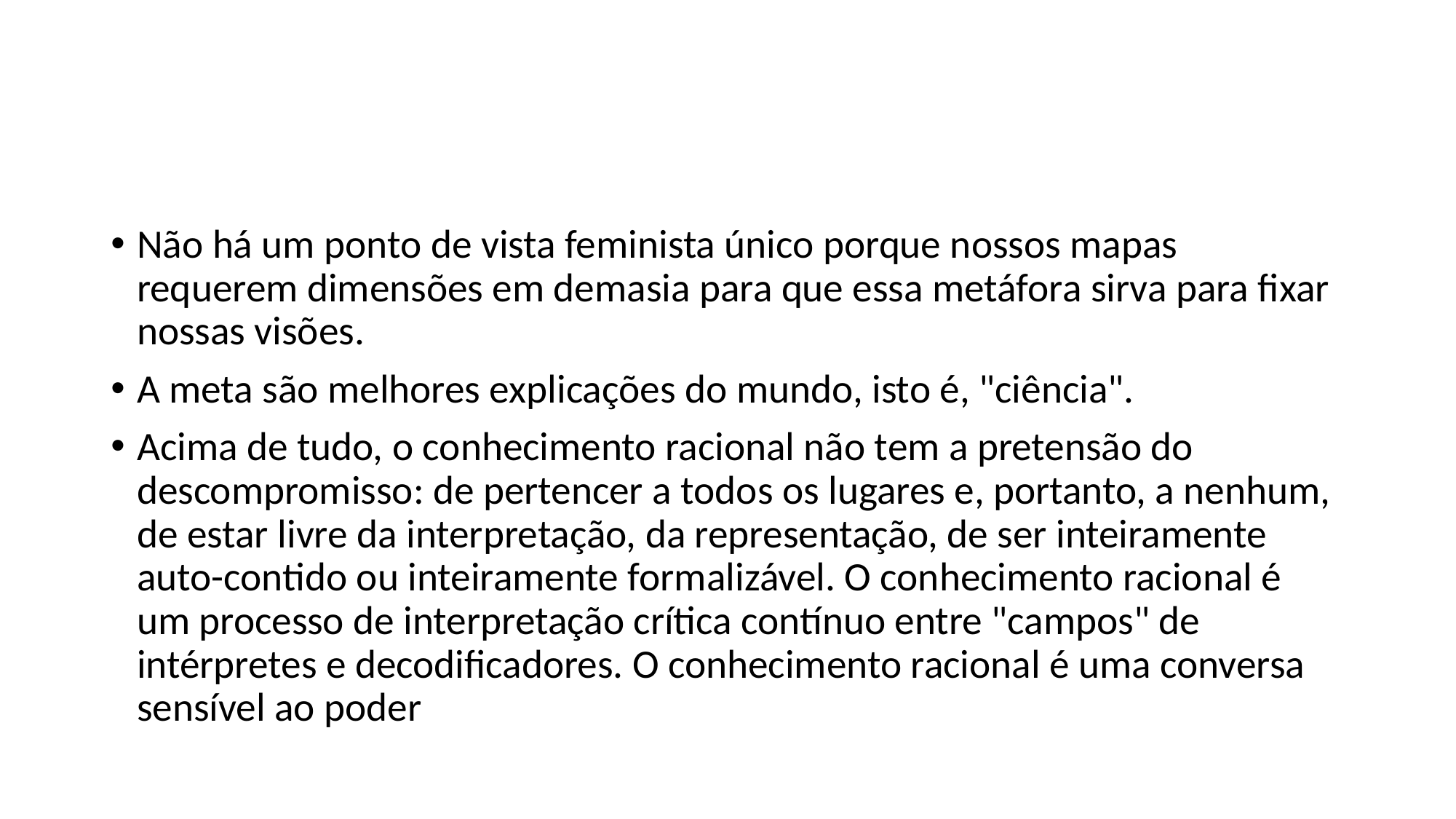

#
Não há um ponto de vista feminista único porque nossos mapas requerem dimensões em demasia para que essa metáfora sirva para fixar nossas visões.
A meta são melhores explicações do mundo, isto é, "ciência".
Acima de tudo, o conhecimento racional não tem a pretensão do descompromisso: de pertencer a todos os lugares e, portanto, a nenhum, de estar livre da interpretação, da representação, de ser inteiramente auto-contido ou inteiramente formalizável. O conhecimento racional é um processo de interpretação crítica contínuo entre "campos" de intérpretes e decodificadores. O conhecimento racional é uma conversa sensível ao poder